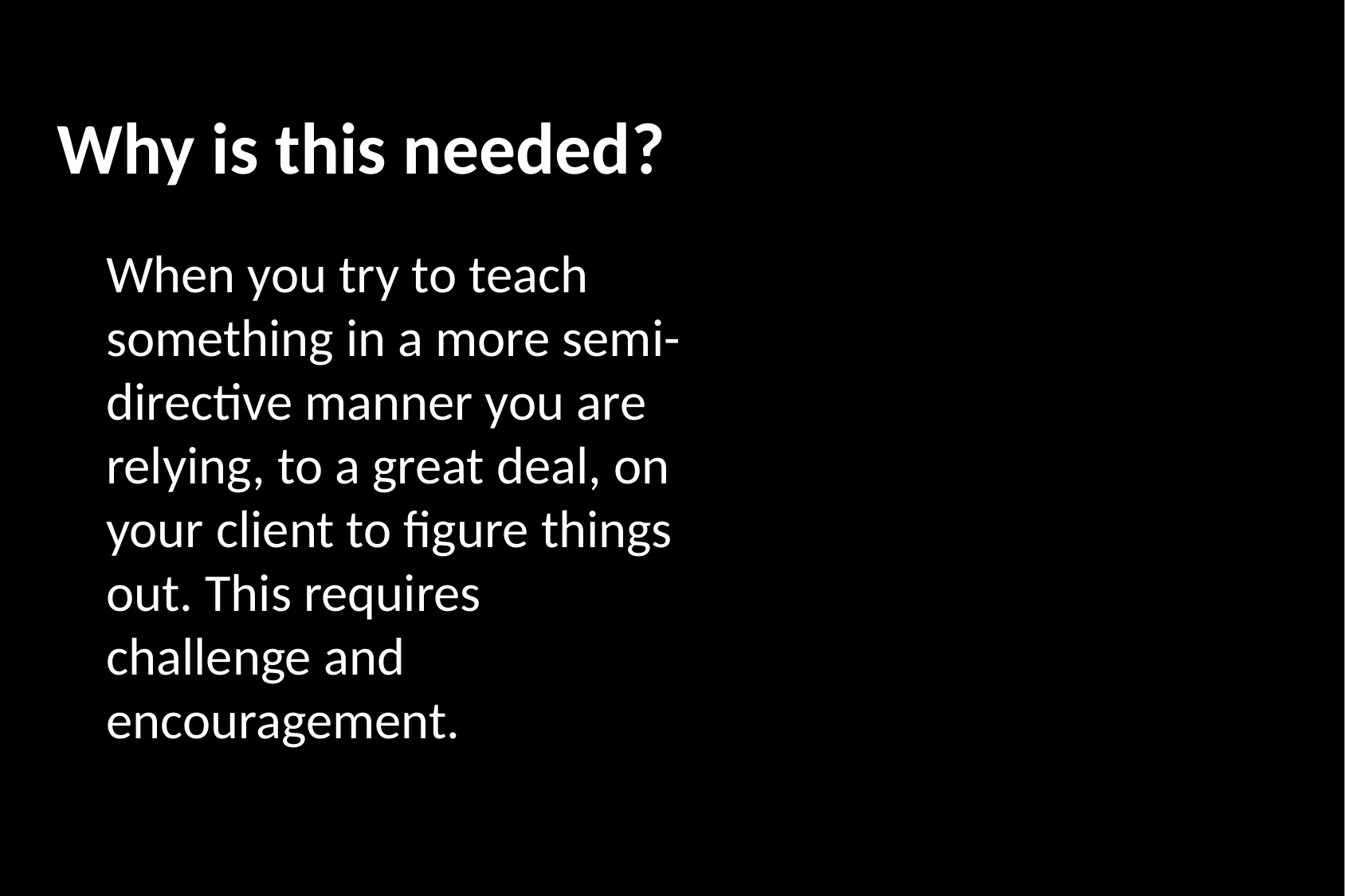

# Why is this needed?
When you try to teach something in a more semi-directive manner you are relying, to a great deal, on your client to figure things out. This requires challenge and encouragement.